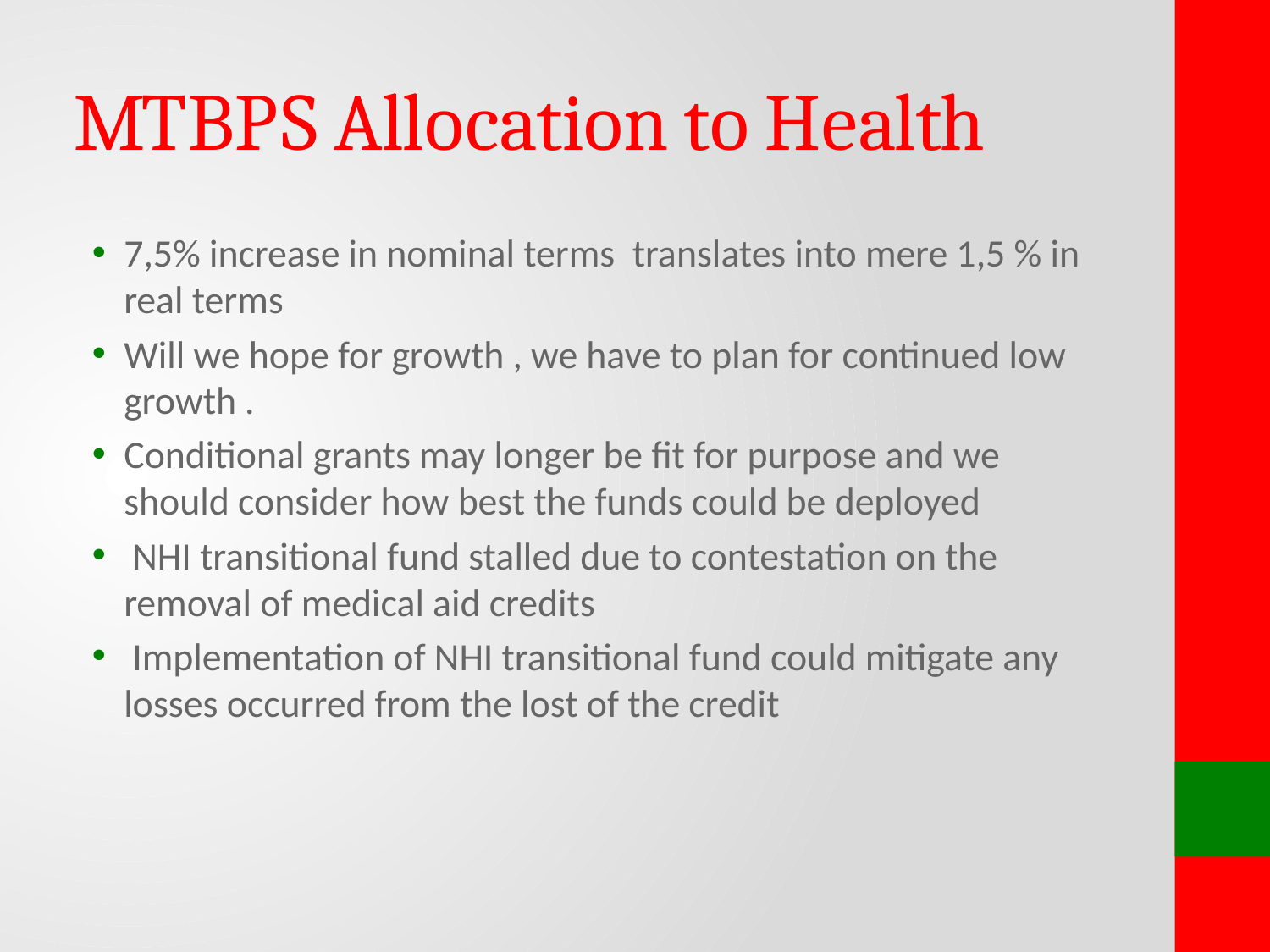

# MTBPS Allocation to Health
7,5% increase in nominal terms  translates into mere 1,5 % in real terms
Will we hope for growth , we have to plan for continued low growth .
Conditional grants may longer be fit for purpose and we should consider how best the funds could be deployed
 NHI transitional fund stalled due to contestation on the  removal of medical aid credits
 Implementation of NHI transitional fund could mitigate any losses occurred from the lost of the credit